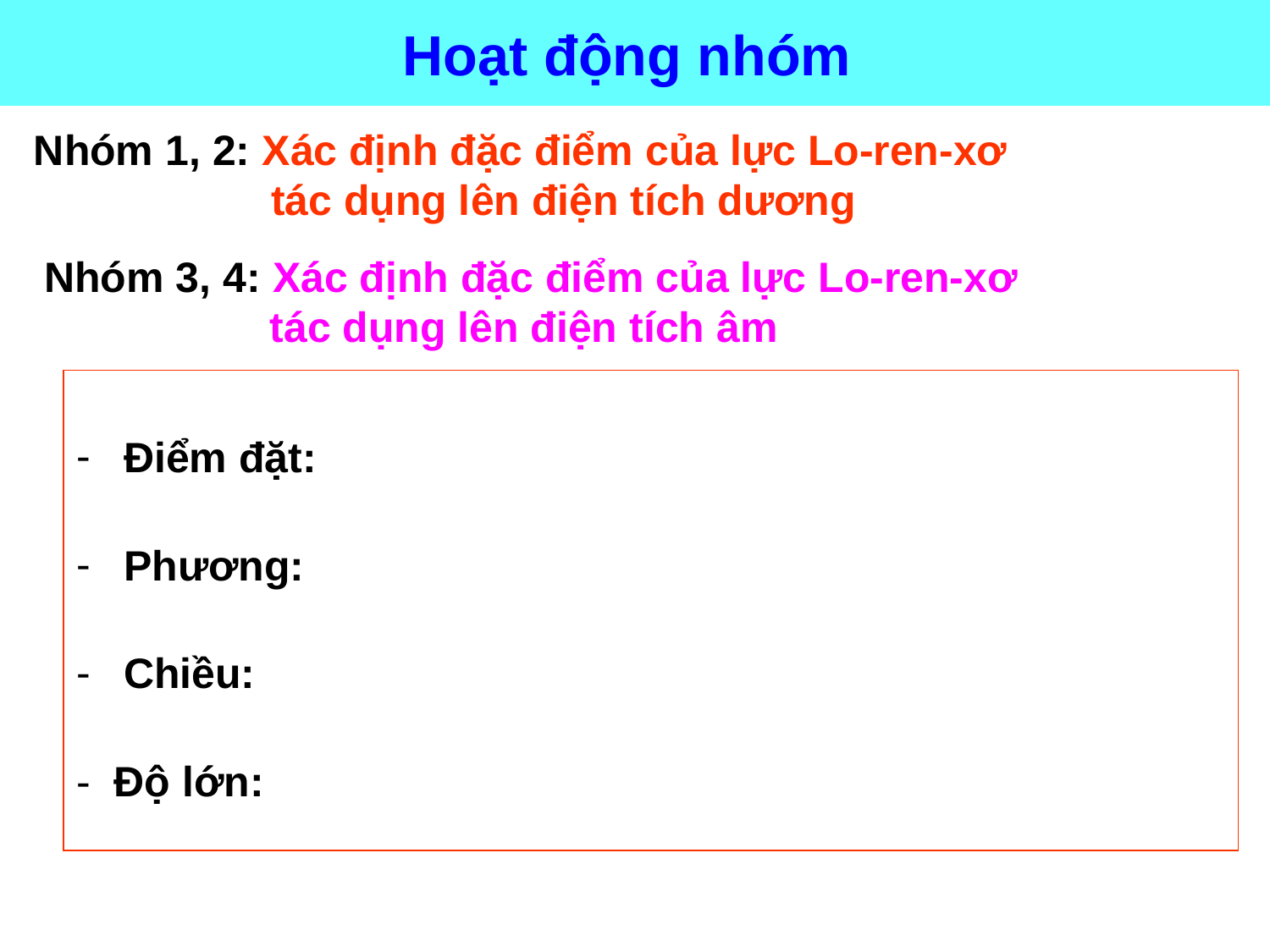

# Hoạt động nhóm
Nhóm 1, 2: Xác định đặc điểm của lực Lo-ren-xơ
                    tác dụng lên điện tích dương
Nhóm 3, 4: Xác định đặc điểm của lực Lo-ren-xơ
                   tác dụng lên điện tích âm

Điểm đặt:

Phương:

Chiều:

-  Độ lớn: